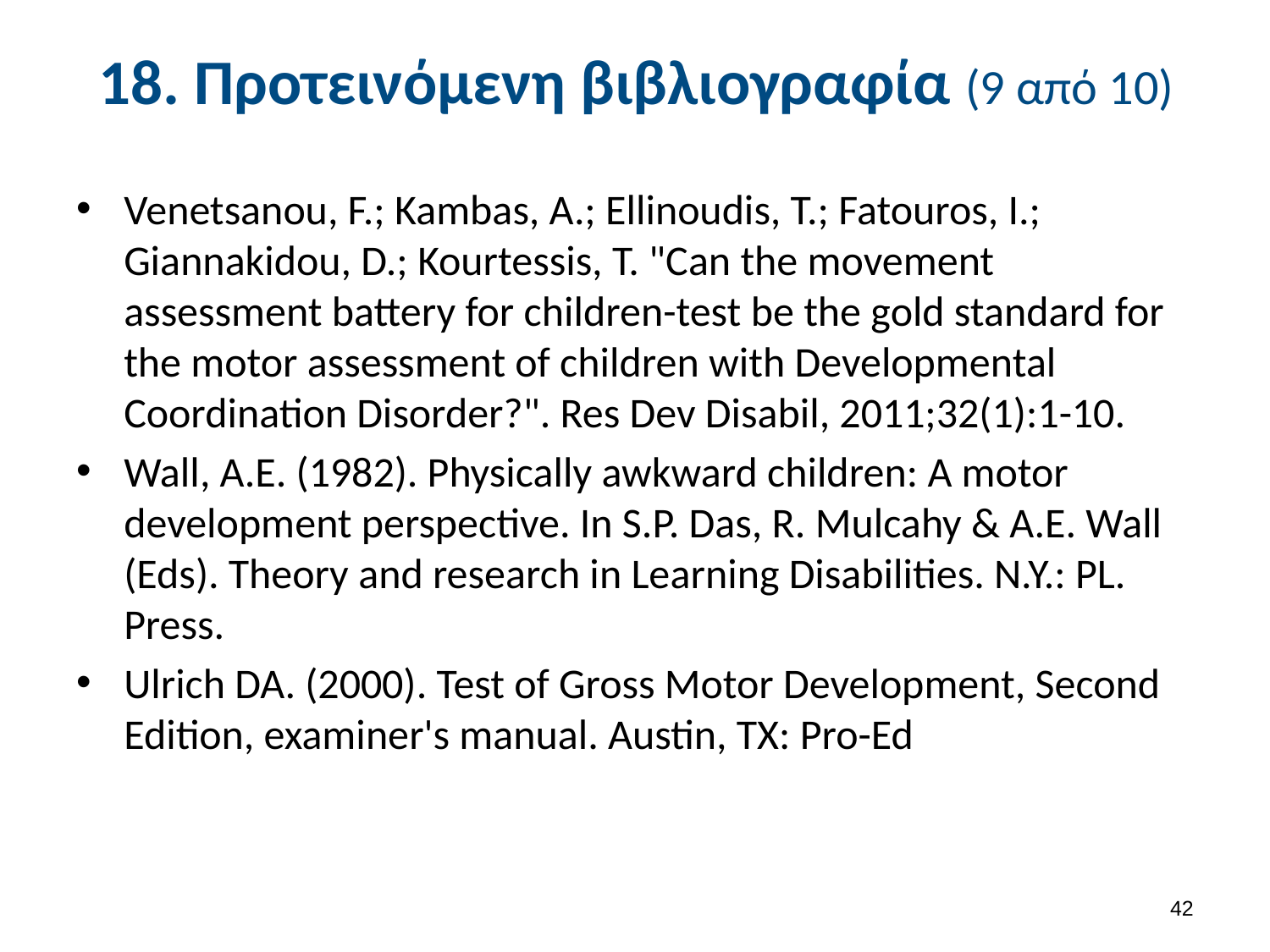

# 18. Προτεινόμενη βιβλιογραφία (9 από 10)
Venetsanou, F.; Kambas, A.; Ellinoudis, T.; Fatouros, I.; Giannakidou, D.; Kourtessis, T. "Can the movement assessment battery for children-test be the gold standard for the motor assessment of children with Developmental Coordination Disorder?". Res Dev Disabil, 2011;32(1):1-10.
Wall, A.E. (1982). Physically awkward children: A motor development perspective. In S.P. Das, R. Mulcahy & A.E. Wall (Eds). Theory and research in Learning Disabilities. N.Y.: PL. Press.
Ulrich DA. (2000). Test of Gross Motor Development, Second Edition, examiner's manual. Austin, TX: Pro-Ed

42